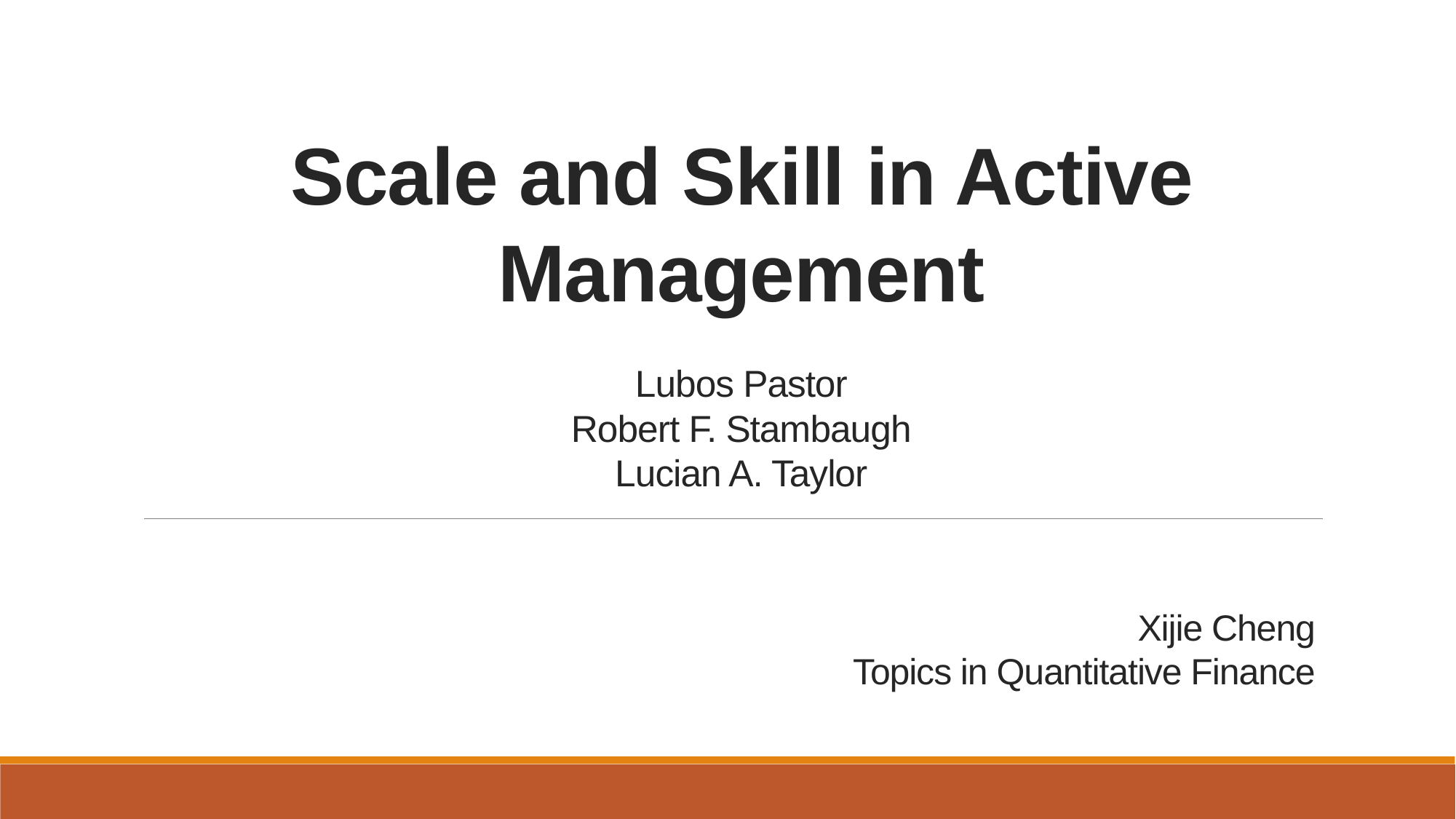

# Scale and Skill in Active Management Lubos Pastor Robert F. Stambaugh Lucian A. Taylor
Xijie Cheng
Topics in Quantitative Finance